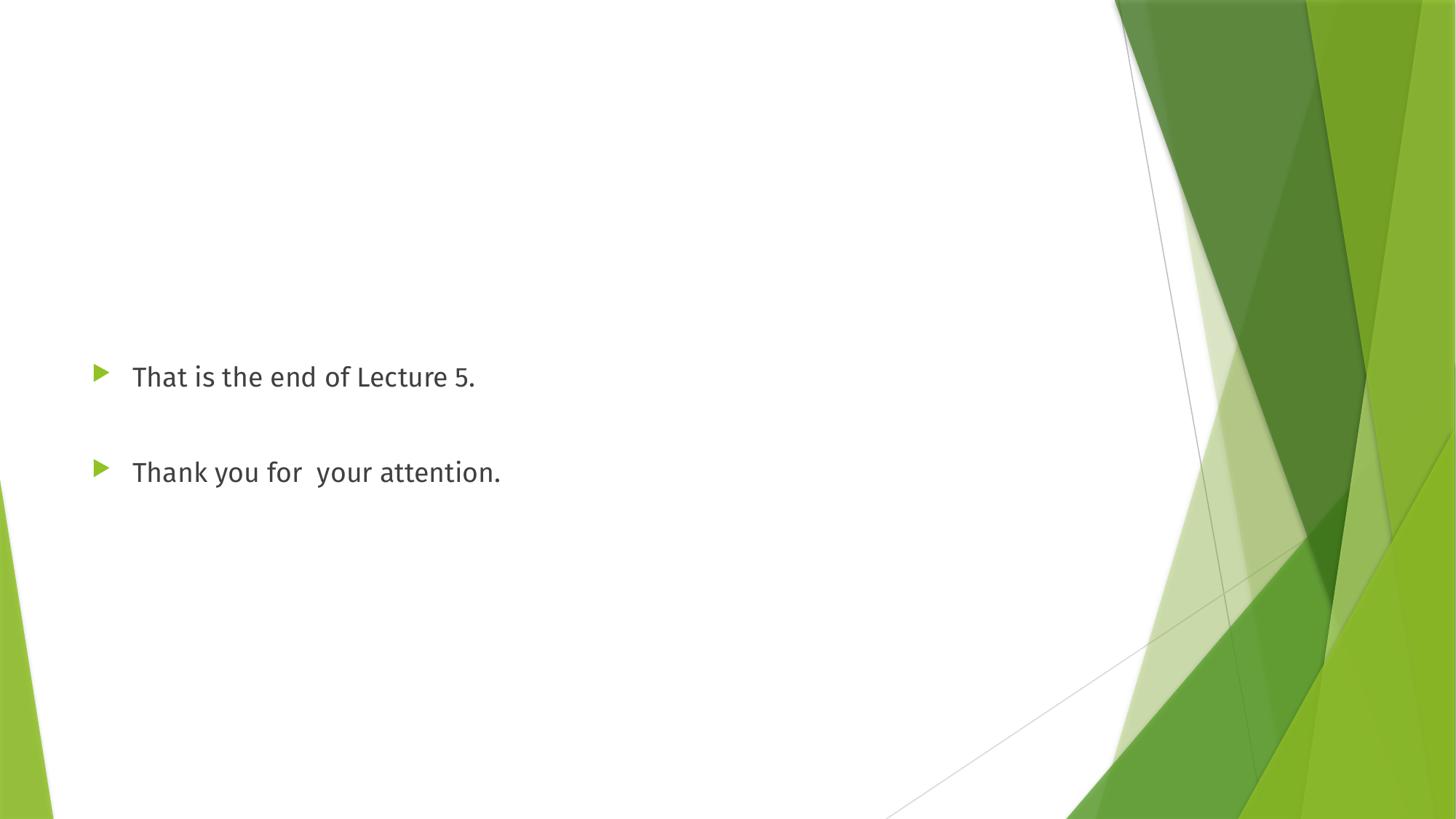

#

That is the end of Lecture 5.

Thank you for  your attention.